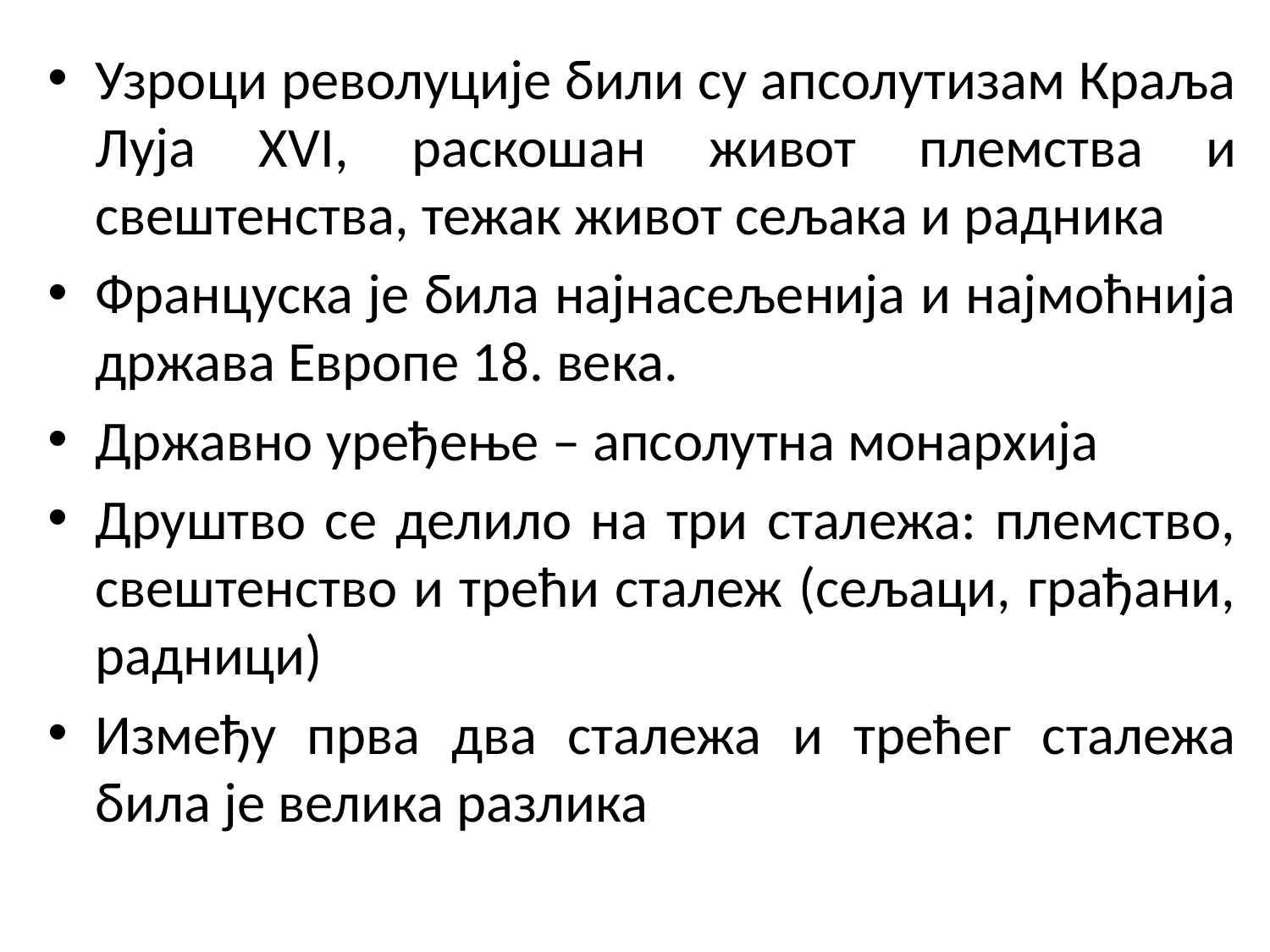

Узроци револуције били су апсолутизам Краља Луја ХVI, раскошан живот племства и свештенства, тежак живот сељака и радника
Француска је била најнасељенија и најмоћнија држава Европе 18. века.
Државно уређење – апсолутна монархија
Друштво се делило на три сталежа: племство, свештенство и трећи сталеж (сељаци, грађани, радници)
Између прва два сталежа и трећег сталежа била је велика разлика